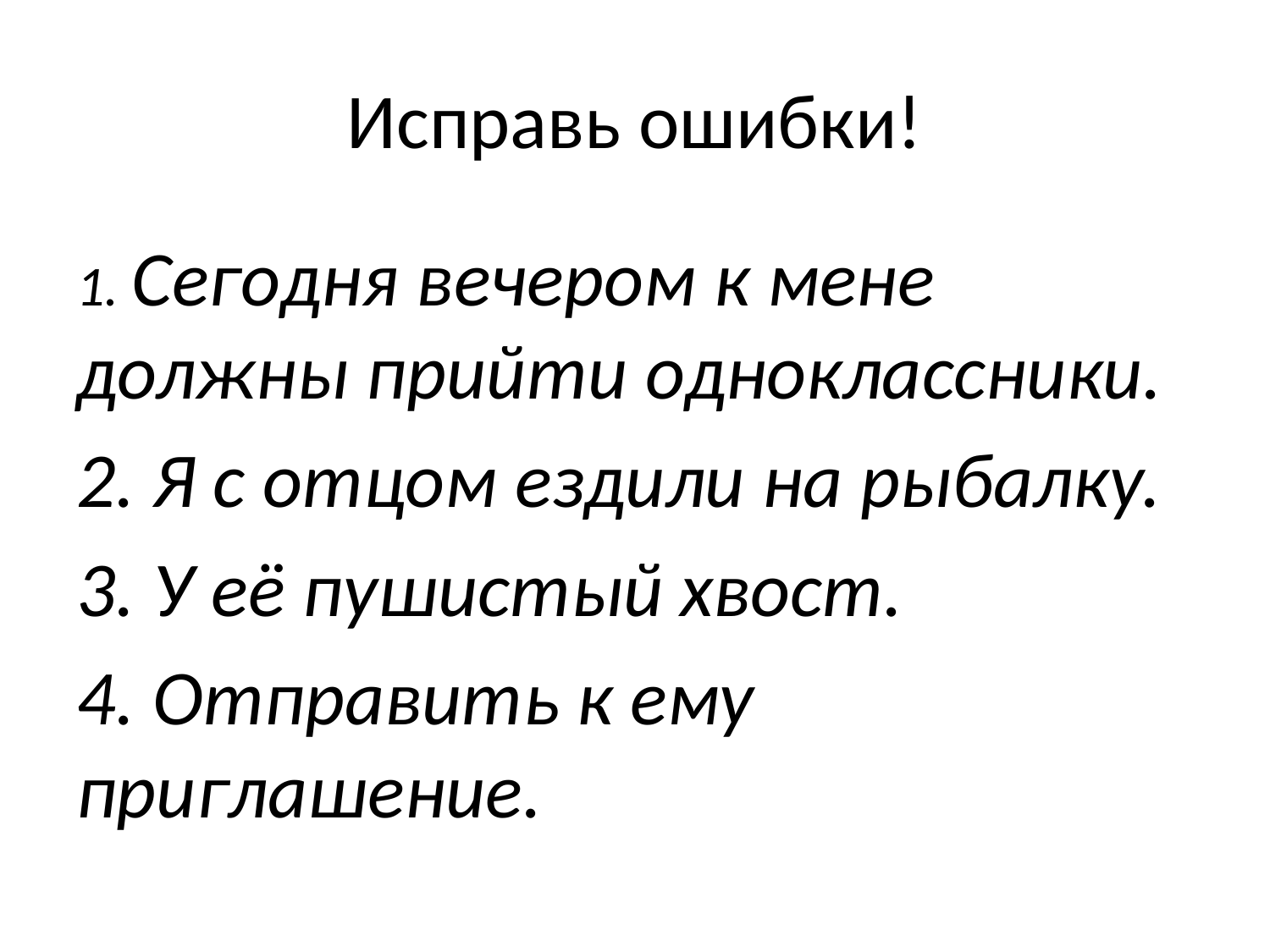

# Исправь ошибки!
1. Сегодня вечером к мене должны прийти одноклассники.
2. Я с отцом ездили на рыбалку.
3. У её пушистый хвост.
4. Отправить к ему приглашение.